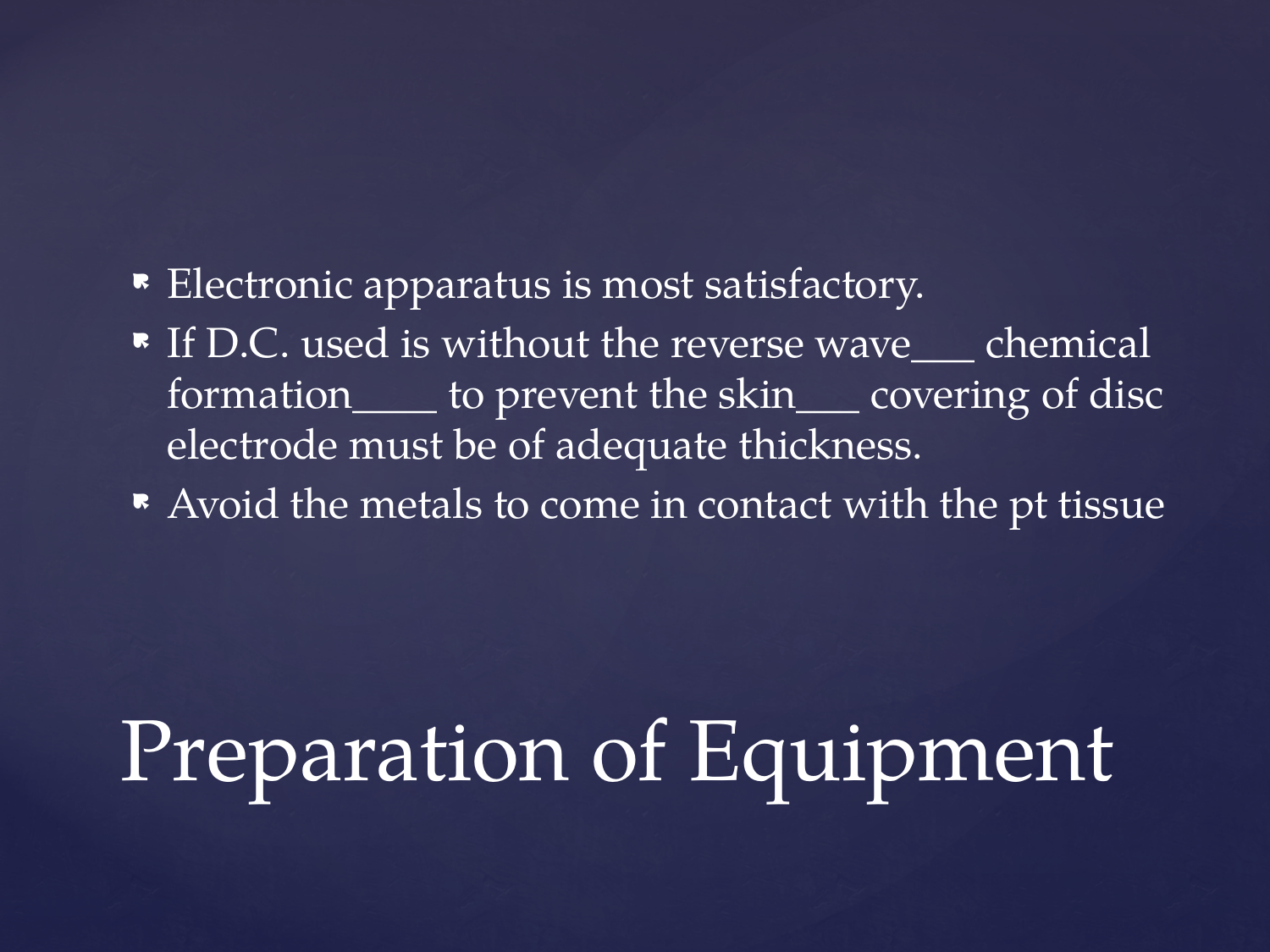

Electronic apparatus is most satisfactory.
If D.C. used is without the reverse wave___ chemical formation____ to prevent the skin___ covering of disc electrode must be of adequate thickness.
Avoid the metals to come in contact with the pt tissue
# Preparation of Equipment